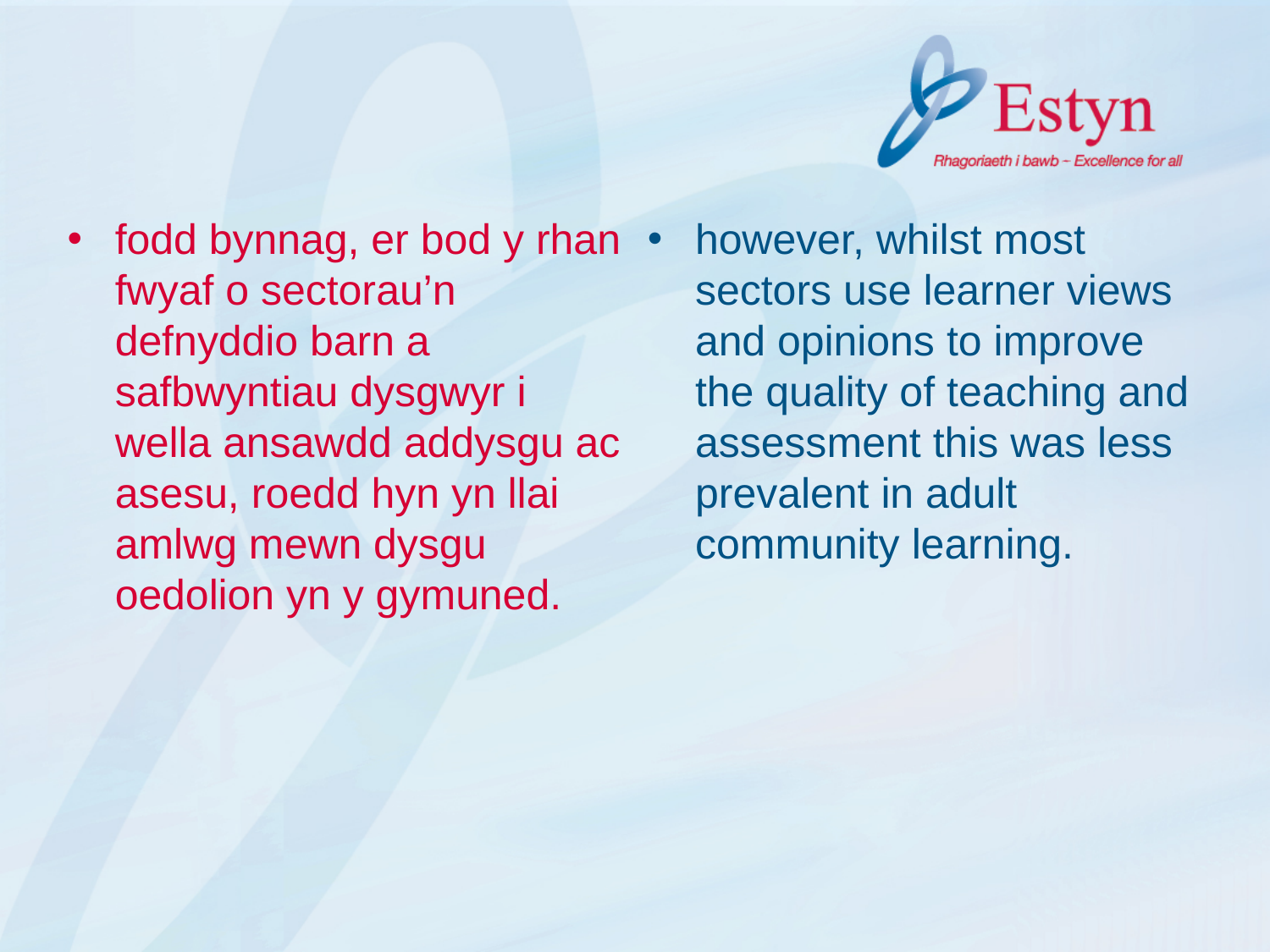

fodd bynnag, er bod y rhan fwyaf o sectorau’n defnyddio barn a safbwyntiau dysgwyr i wella ansawdd addysgu ac asesu, roedd hyn yn llai amlwg mewn dysgu oedolion yn y gymuned.

however, whilst most sectors use learner views and opinions to improve the quality of teaching and assessment this was less prevalent in adult community learning.